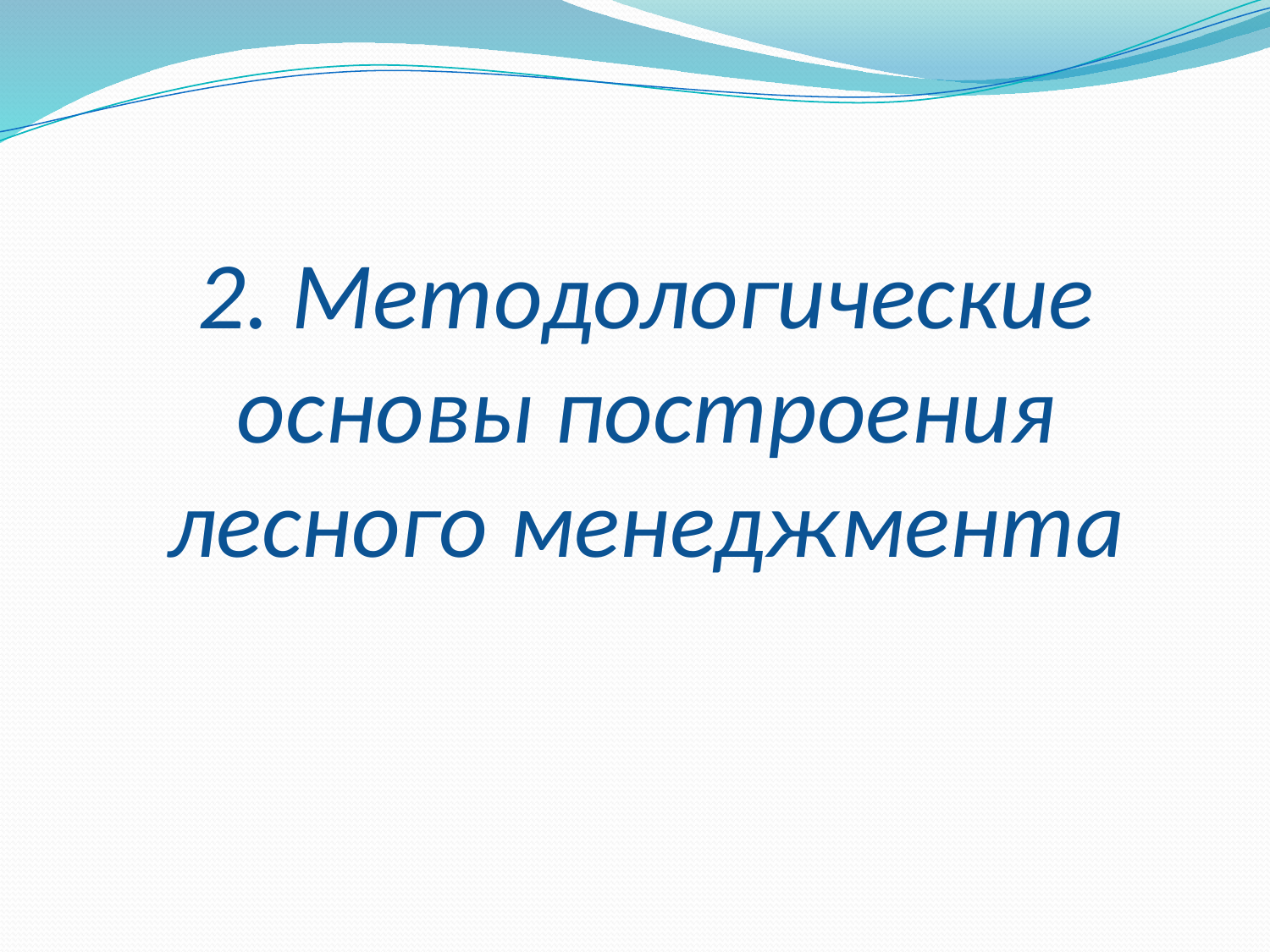

# 2. Методологические основы построения лесного менеджмента